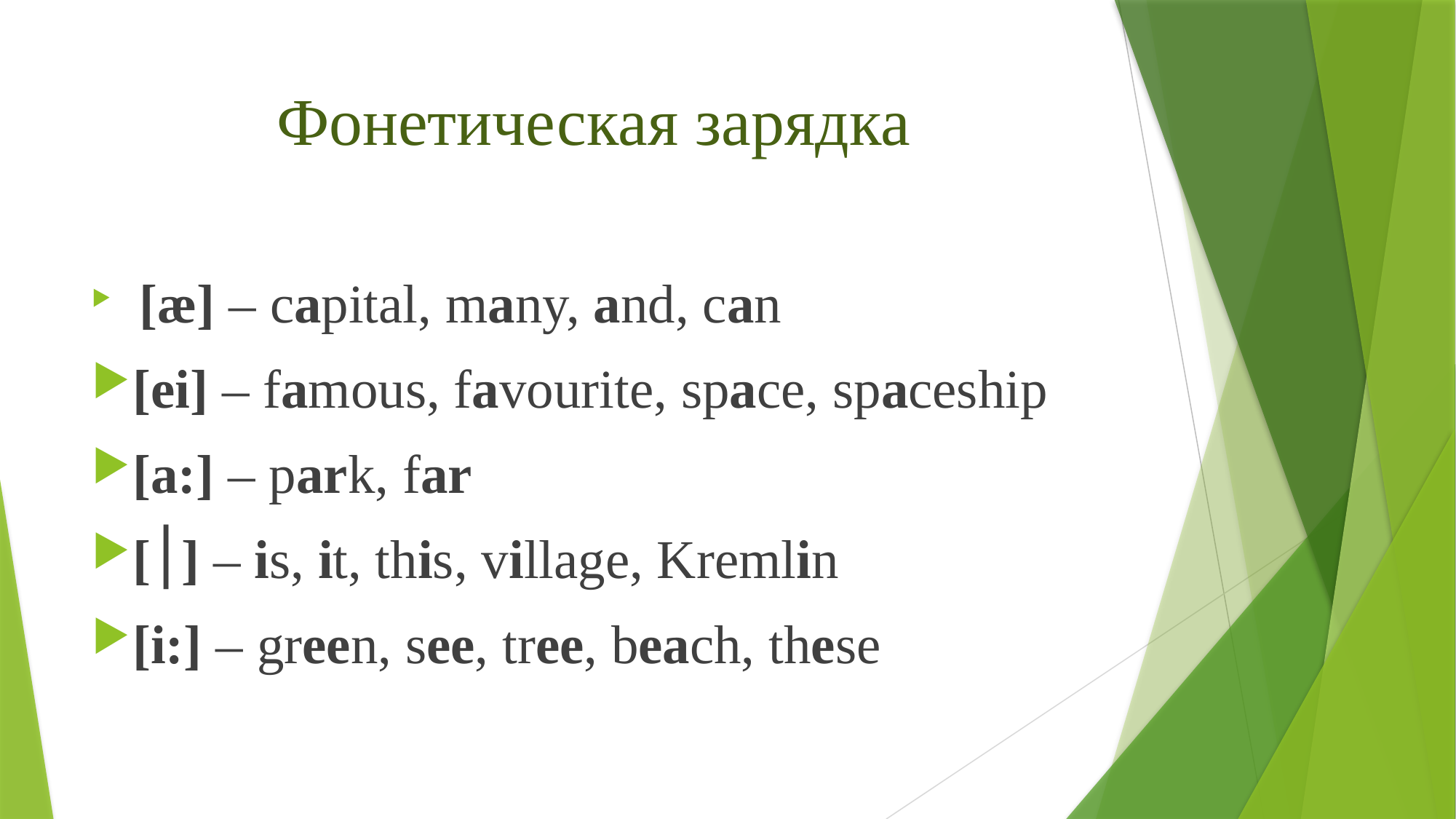

# Фонетическая зарядка
 [æ] – capital, many, and, can
[ei] – famous, favourite, space, spaceship
[a:] – park, far
[׀] – is, it, this, village, Kremlin
[i:] – green, see, tree, beach, these